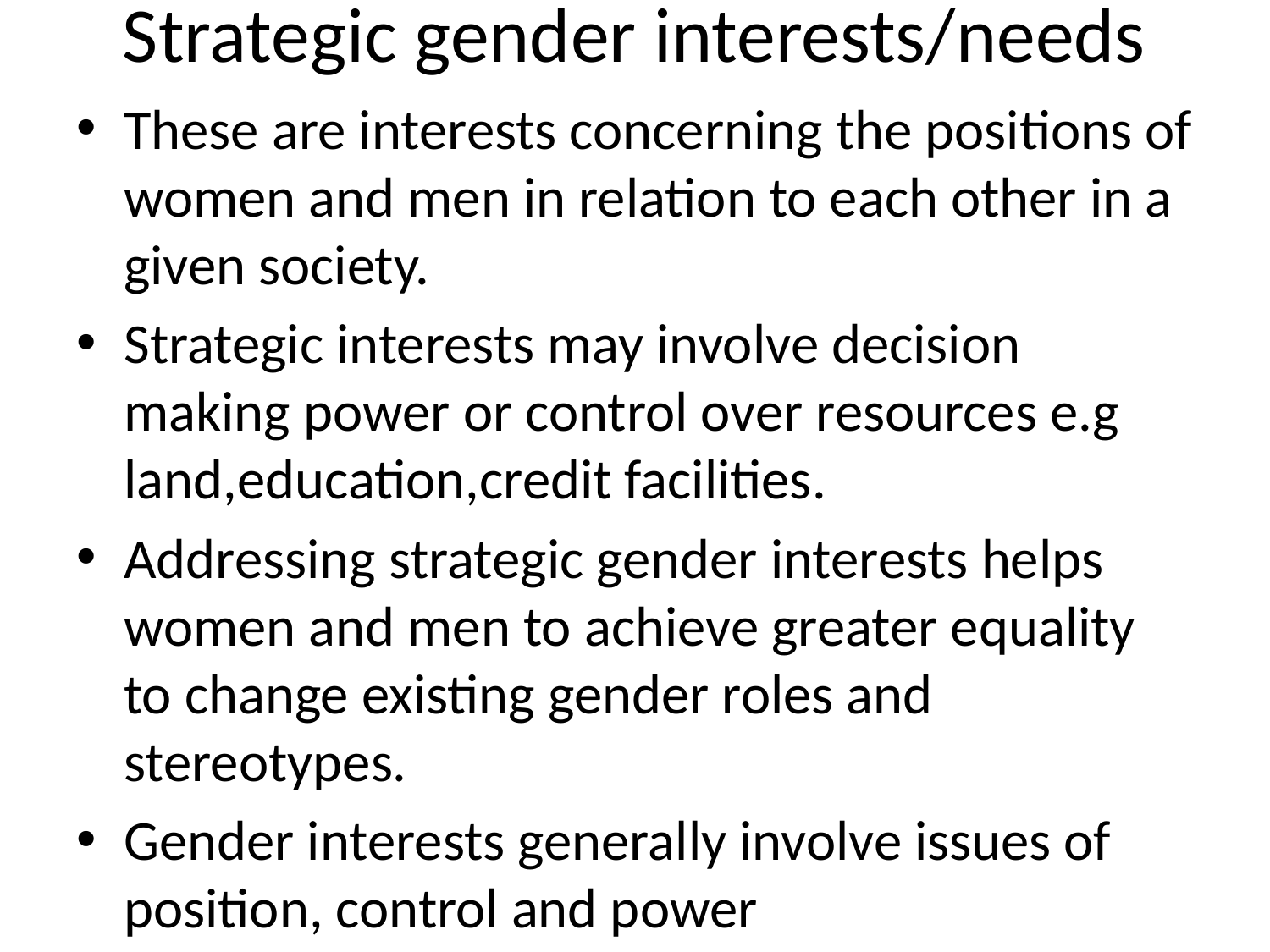

# Strategic gender interests/needs
These are interests concerning the positions of women and men in relation to each other in a given society.
Strategic interests may involve decision making power or control over resources e.g land,education,credit facilities.
Addressing strategic gender interests helps women and men to achieve greater equality to change existing gender roles and stereotypes.
Gender interests generally involve issues of position, control and power